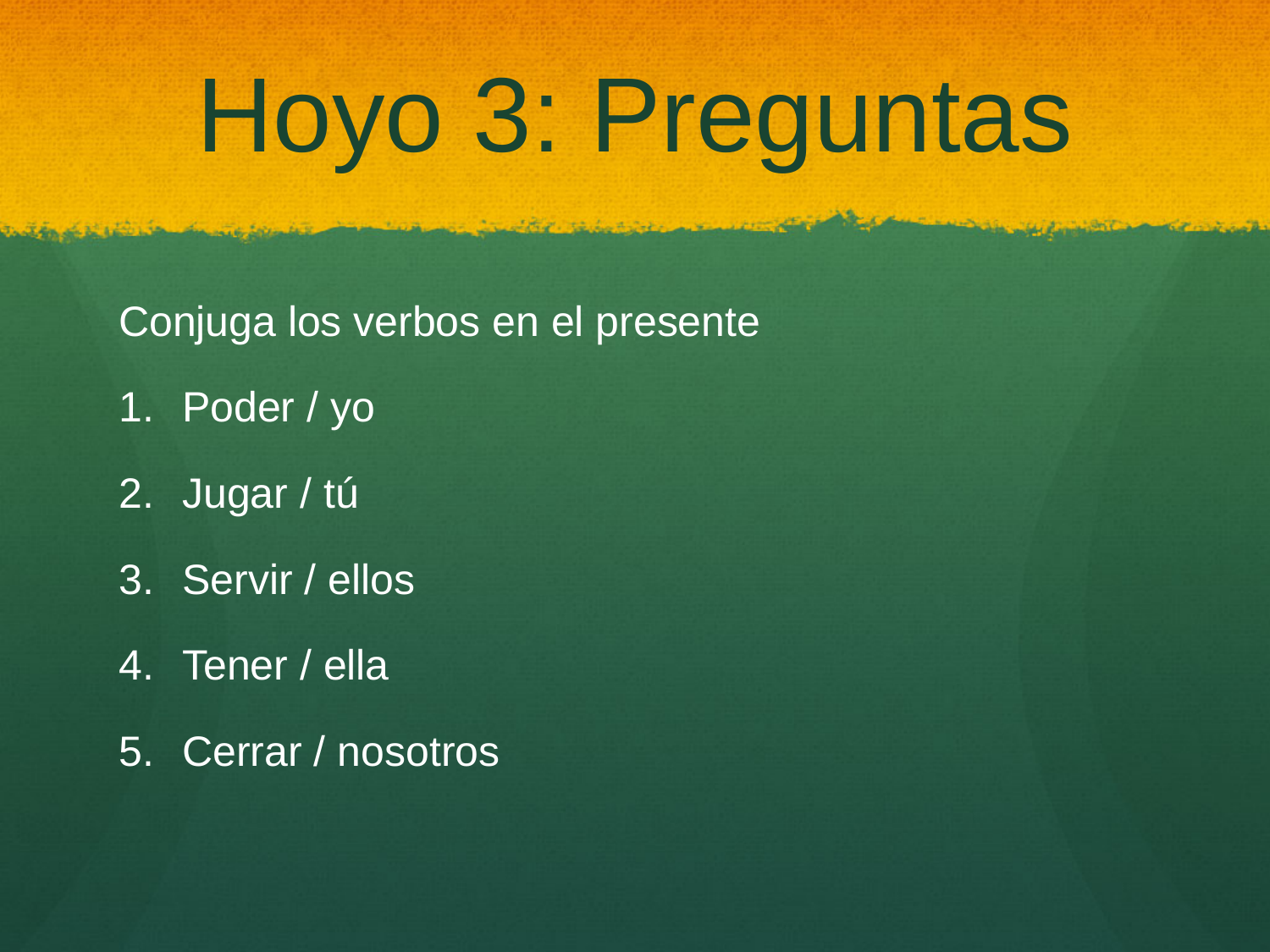

# Hoyo 3: Preguntas
Conjuga los verbos en el presente
Poder / yo
Jugar / tú
Servir / ellos
Tener / ella
Cerrar / nosotros